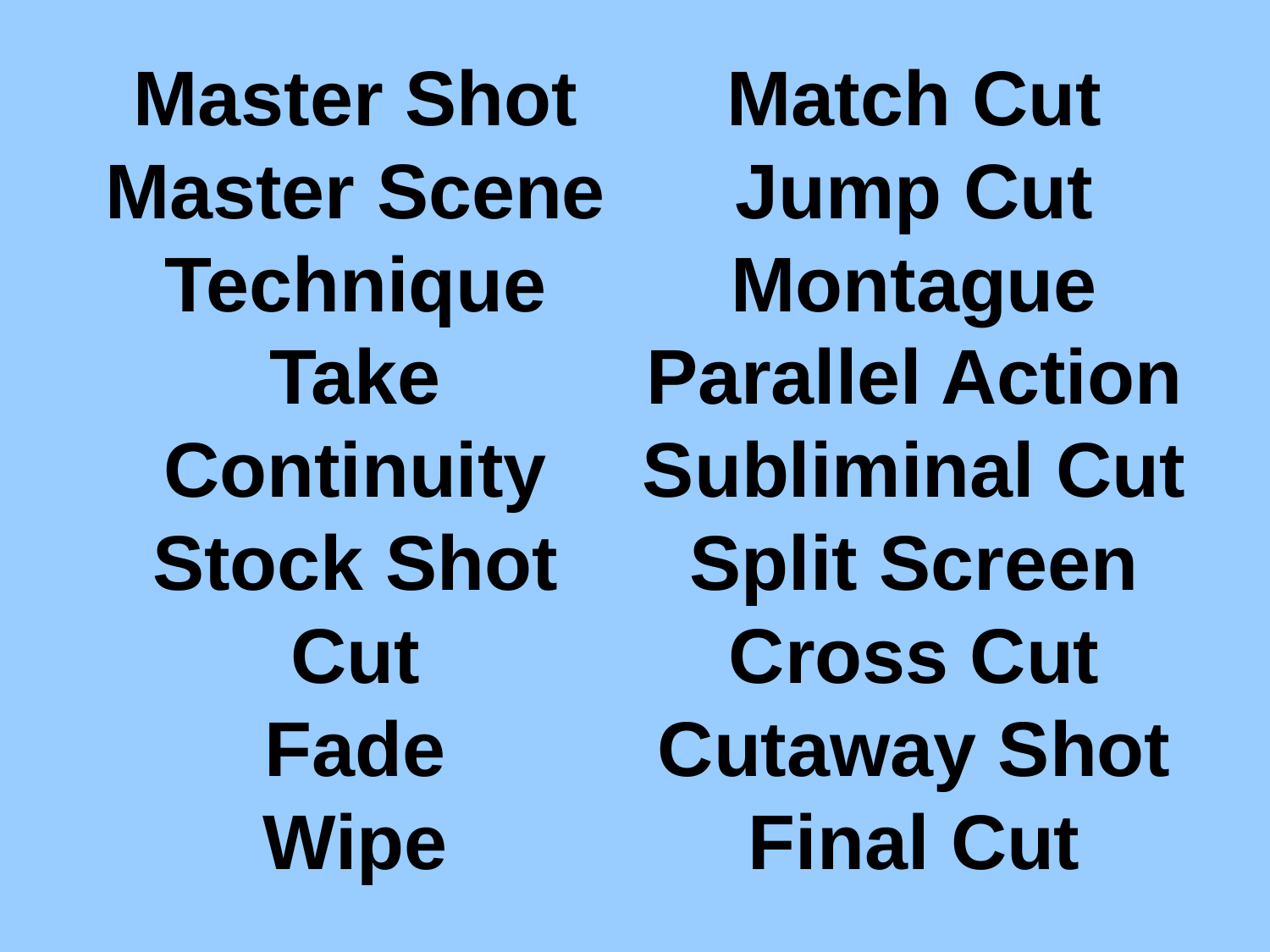

# Master Shot Master Scene Technique Take Continuity Stock Shot Cut Fade Wipe Match Cut Jump Cut Montague Parallel Action Subliminal Cut Split Screen Cross Cut Cutaway Shot Final Cut